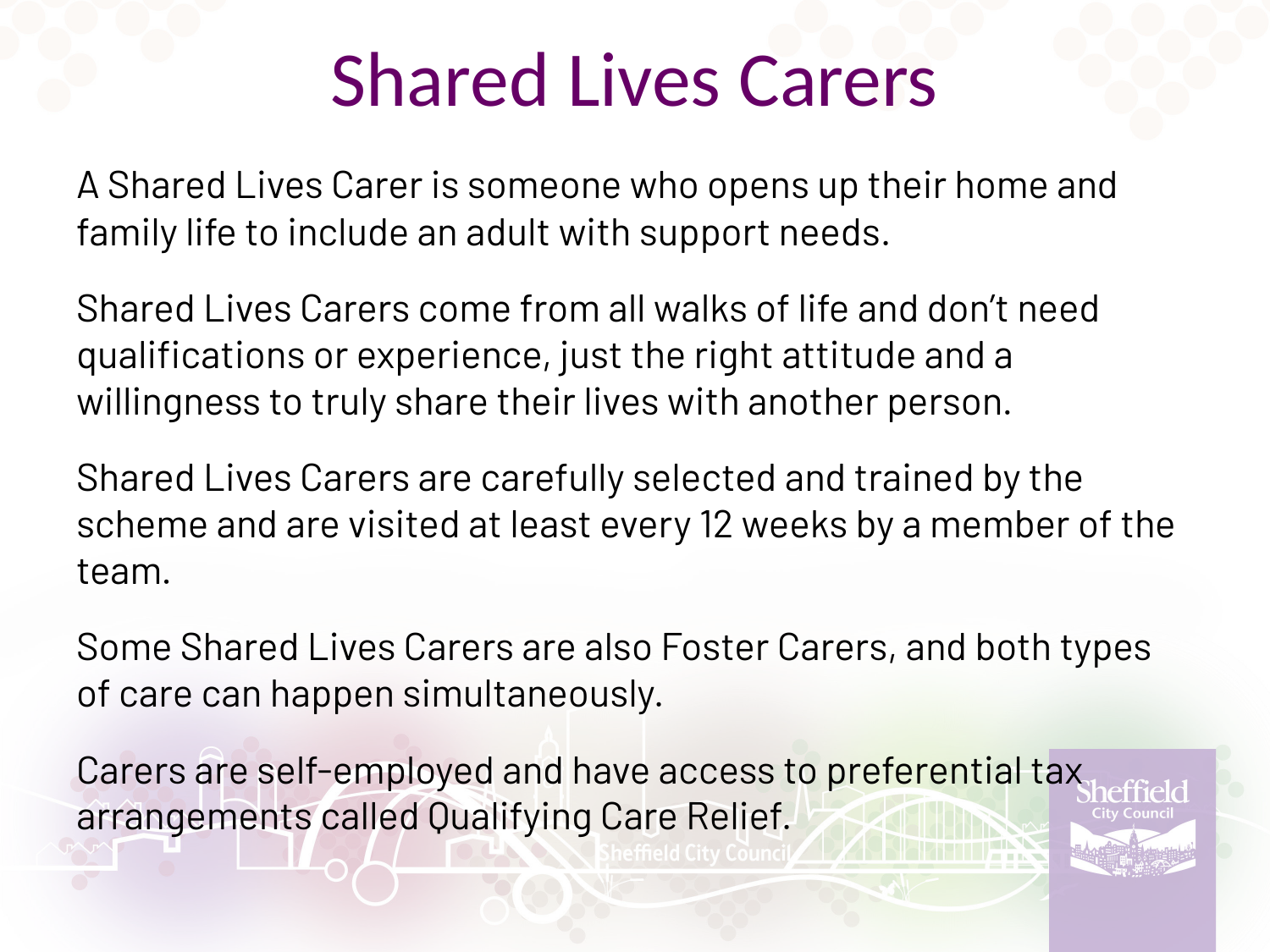

# Shared Lives Carers
A Shared Lives Carer is someone who opens up their home and family life to include an adult with support needs.
Shared Lives Carers come from all walks of life and don’t need qualifications or experience, just the right attitude and a willingness to truly share their lives with another person.
Shared Lives Carers are carefully selected and trained by the scheme and are visited at least every 12 weeks by a member of the team.
Some Shared Lives Carers are also Foster Carers, and both types of care can happen simultaneously.
Carers are self-employed and have access to preferential tax arrangements called Qualifying Care Relief.